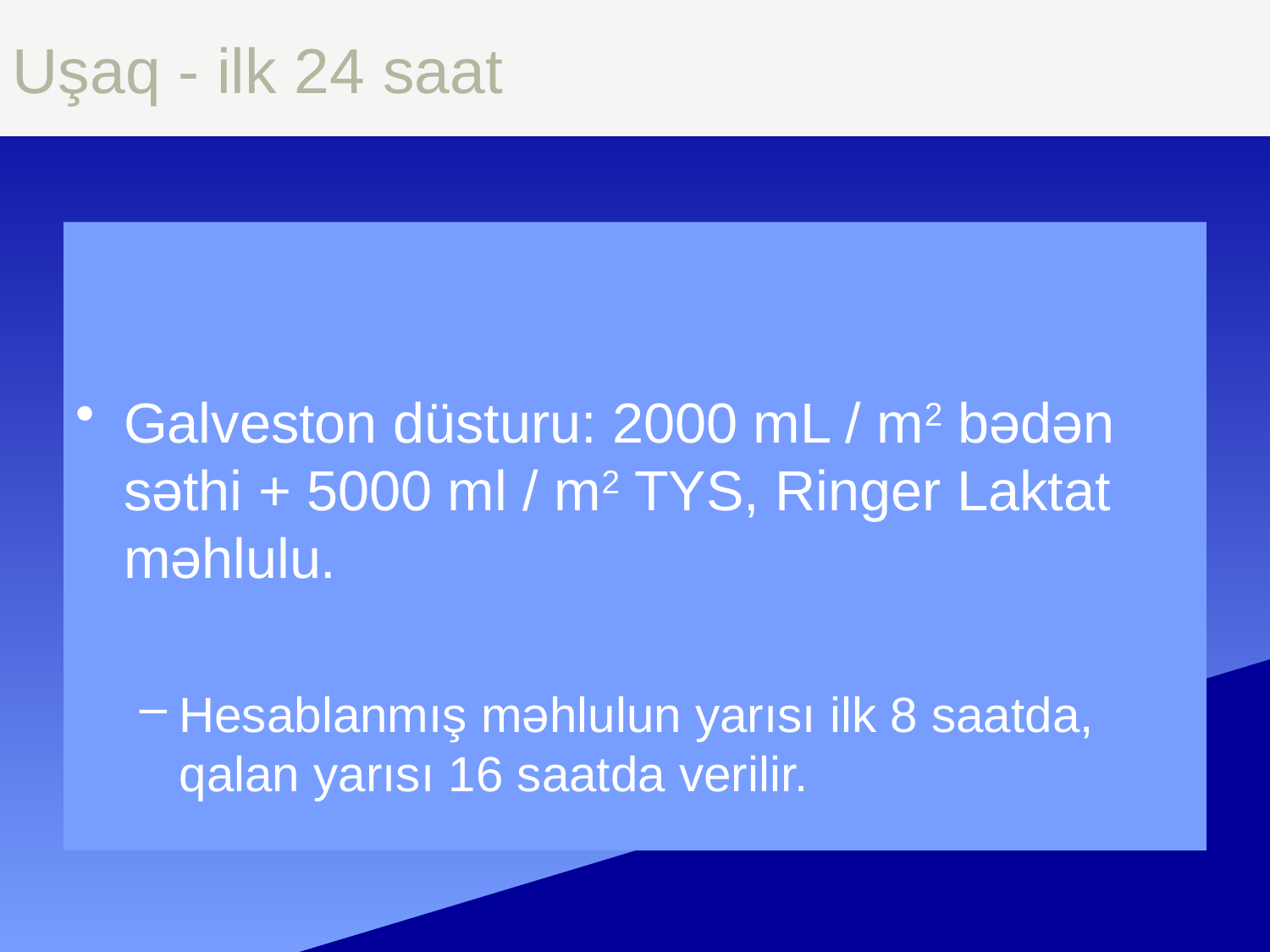

# Uşaq - ilk 24 saat

Galveston düsturu: 2000 mL / m2 bədən səthi + 5000 ml / m2 TYS, Ringer Laktat  məhlulu.

Hesablanmış məhlulun yarısı ilk 8 saatda, qalan yarısı 16 saatda verilir.